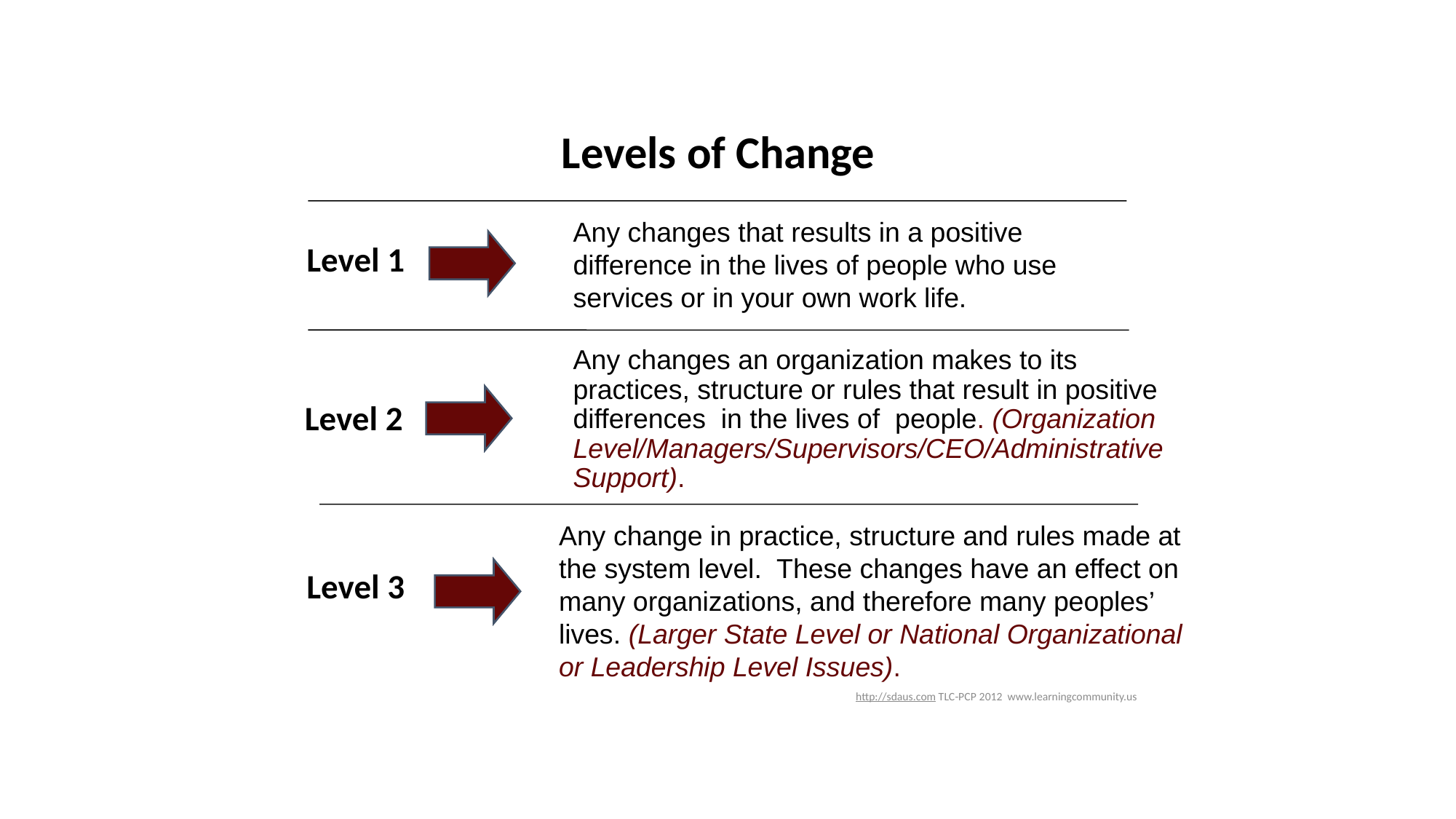

Levels of Change

Any changes that results in a positive difference in the lives of people who use services or in your own work life.

Level 1

Any changes an organization makes to its practices, structure or rules that result in positive differences  in the lives of  people. (Organization Level/Managers/Supervisors/CEO/Administrative Support).

Level 2

Any change in practice, structure and rules made at the system level.  These changes have an effect on many organizations, and therefore many peoples’ lives. (Larger State Level or National Organizational or Leadership Level Issues).

Level 3

http://sdaus.com TLC-PCP 2012  www.learningcommunity.us